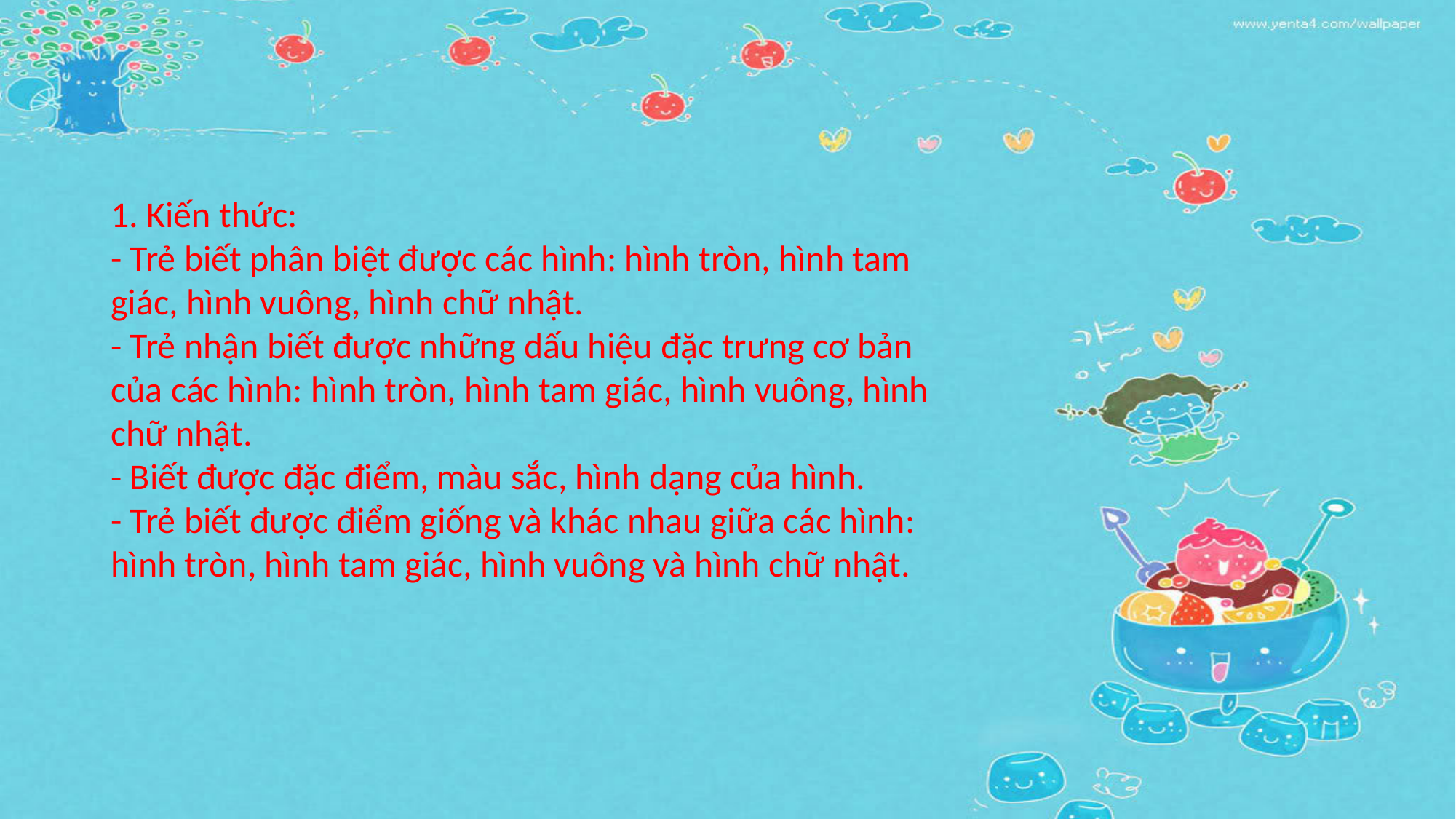

1. Kiến thức:
- Trẻ biết phân biệt được các hình: hình tròn, hình tam giác, hình vuông, hình chữ nhật.
- Trẻ nhận biết được những dấu hiệu đặc trưng cơ bản của các hình: hình tròn, hình tam giác, hình vuông, hình chữ nhật.
- Biết được đặc điểm, màu sắc, hình dạng của hình.
- Trẻ biết được điểm giống và khác nhau giữa các hình: hình tròn, hình tam giác, hình vuông và hình chữ nhật.